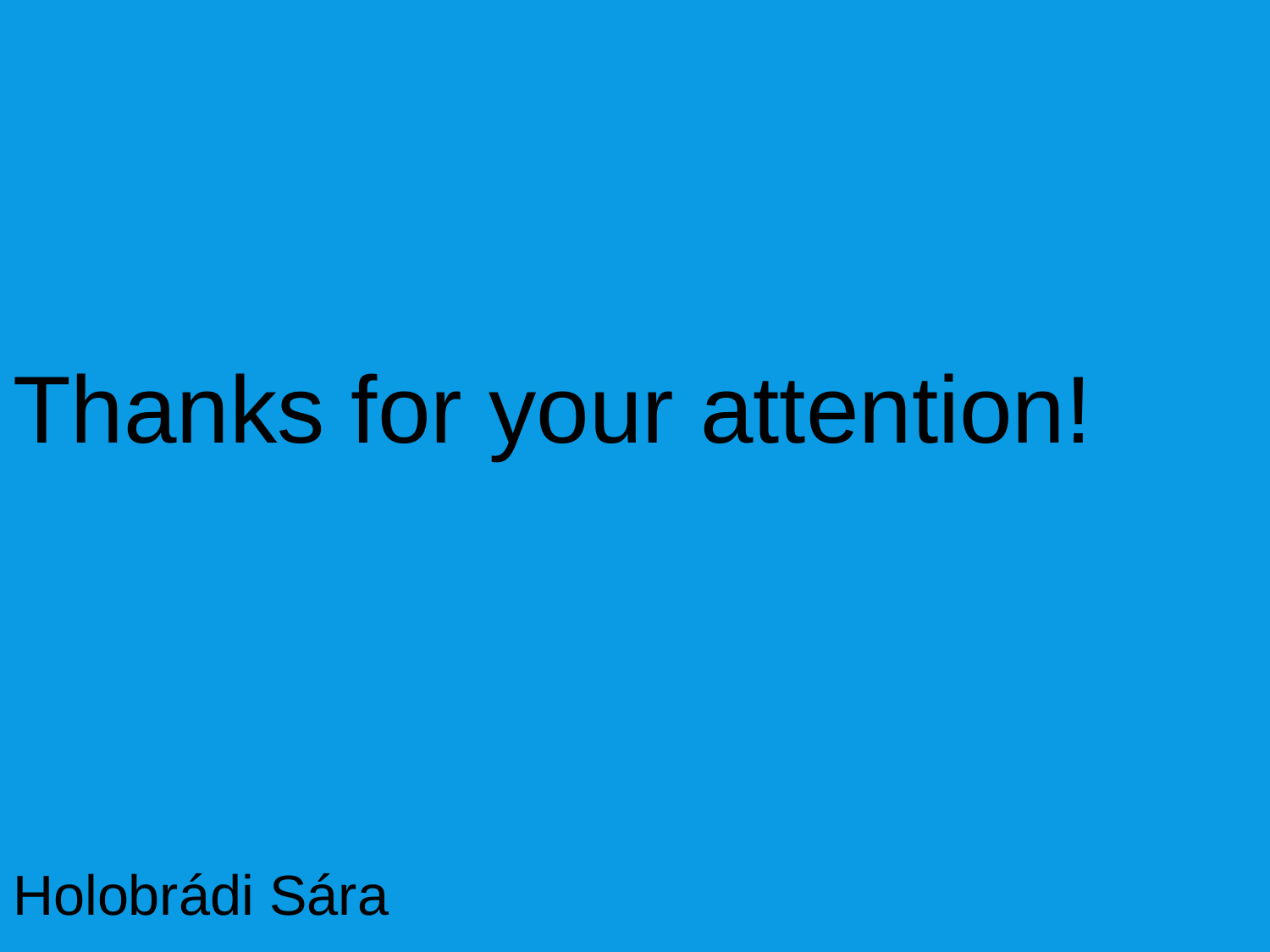

# Thanks for your attention!
Holobrádi Sára